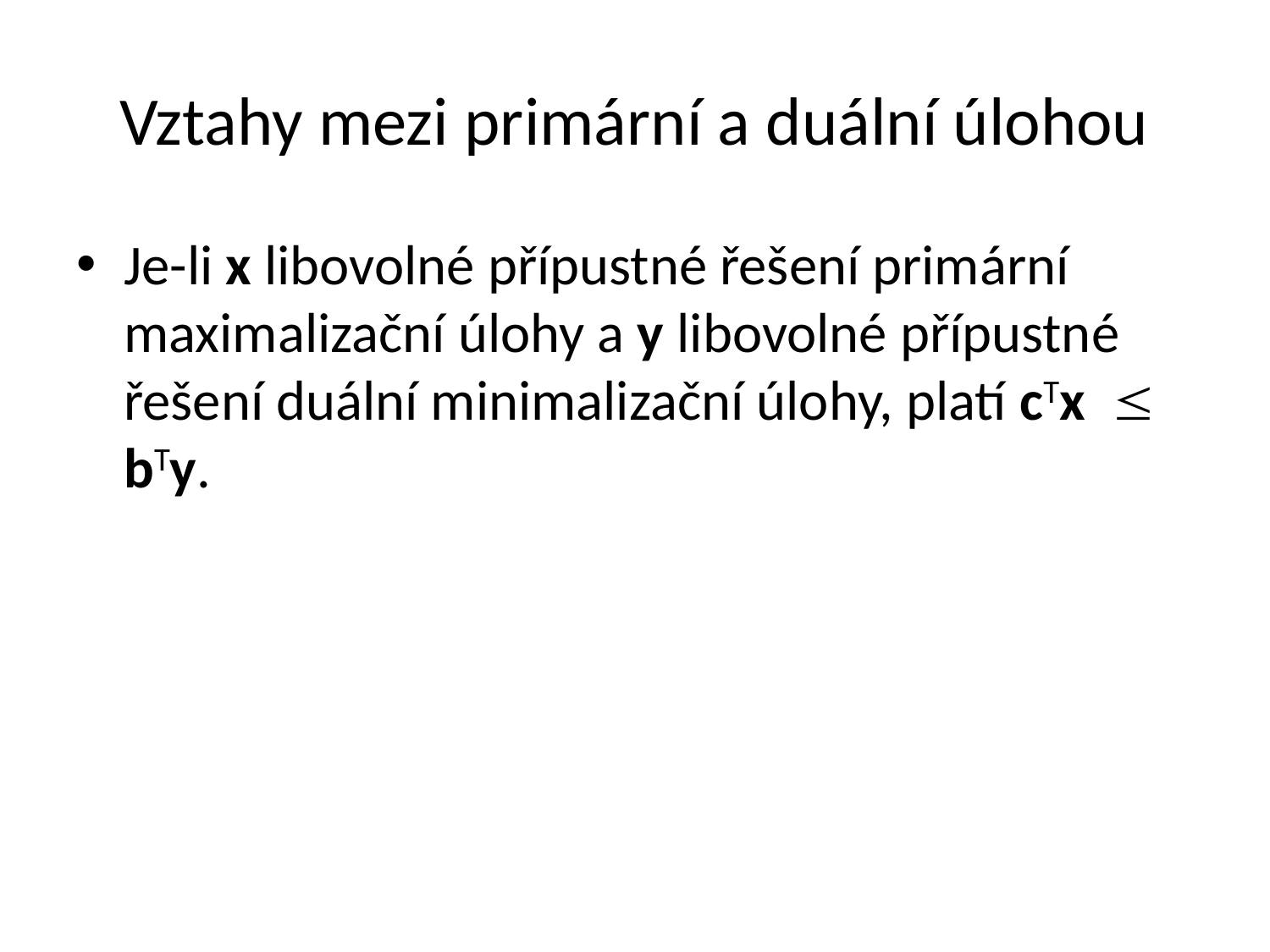

# Vztahy mezi primární a duální úlohou
Je-li x libovolné přípustné řešení primární maximalizační úlohy a y libovolné přípustné řešení duální minimalizační úlohy, platí cTx  ≤ bTy.